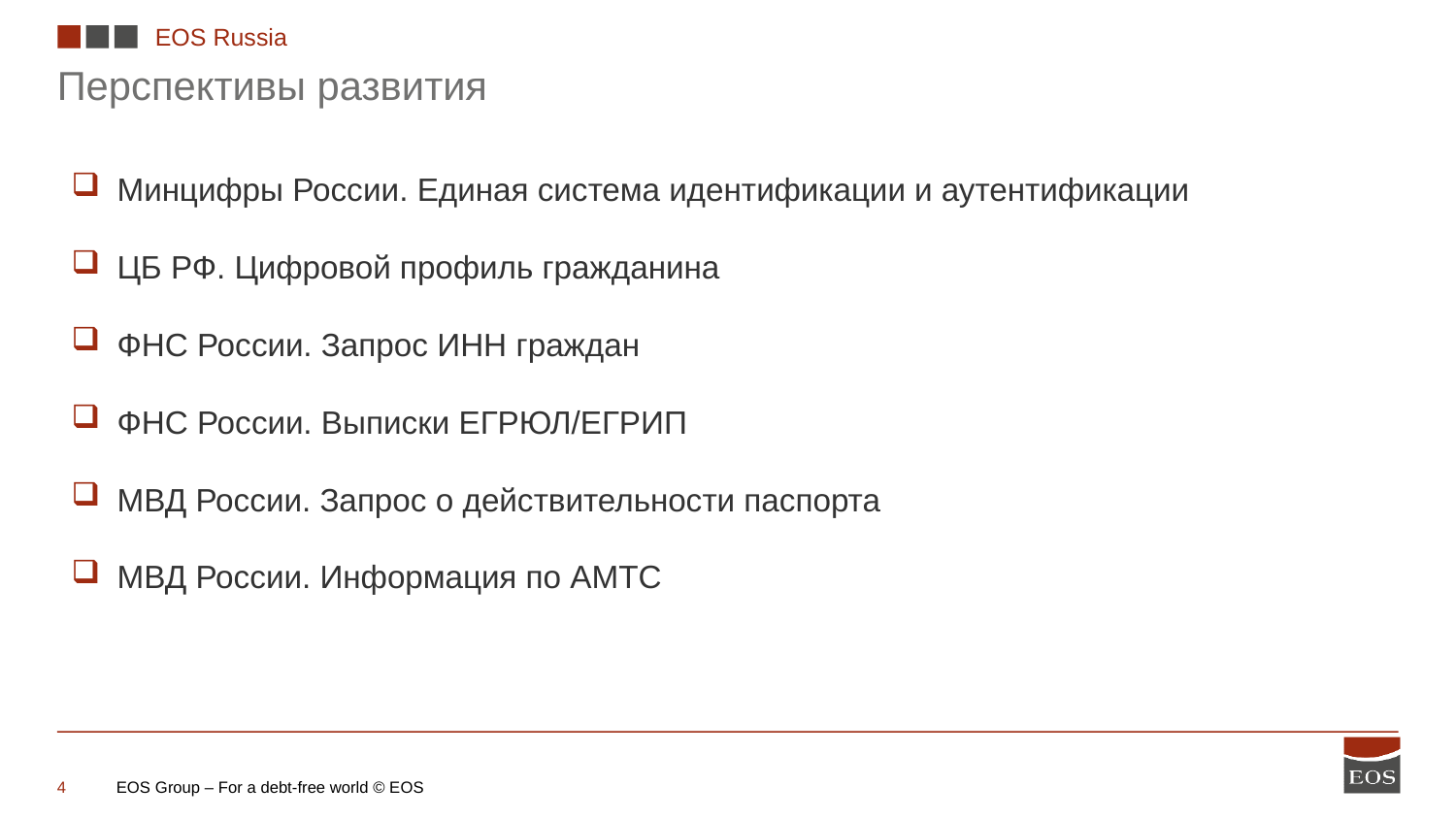

EOS Russia

Перспективы развития
Минцифры России. Единая система идентификации и аутентификации
ЦБ РФ. Цифровой профиль гражданина
ФНС России. Запрос ИНН граждан
ФНС России. Выписки ЕГРЮЛ/ЕГРИП
МВД России. Запрос о действительности паспорта
МВД России. Информация по АМТС

EOS Group – For a debt-free world © EOS
4